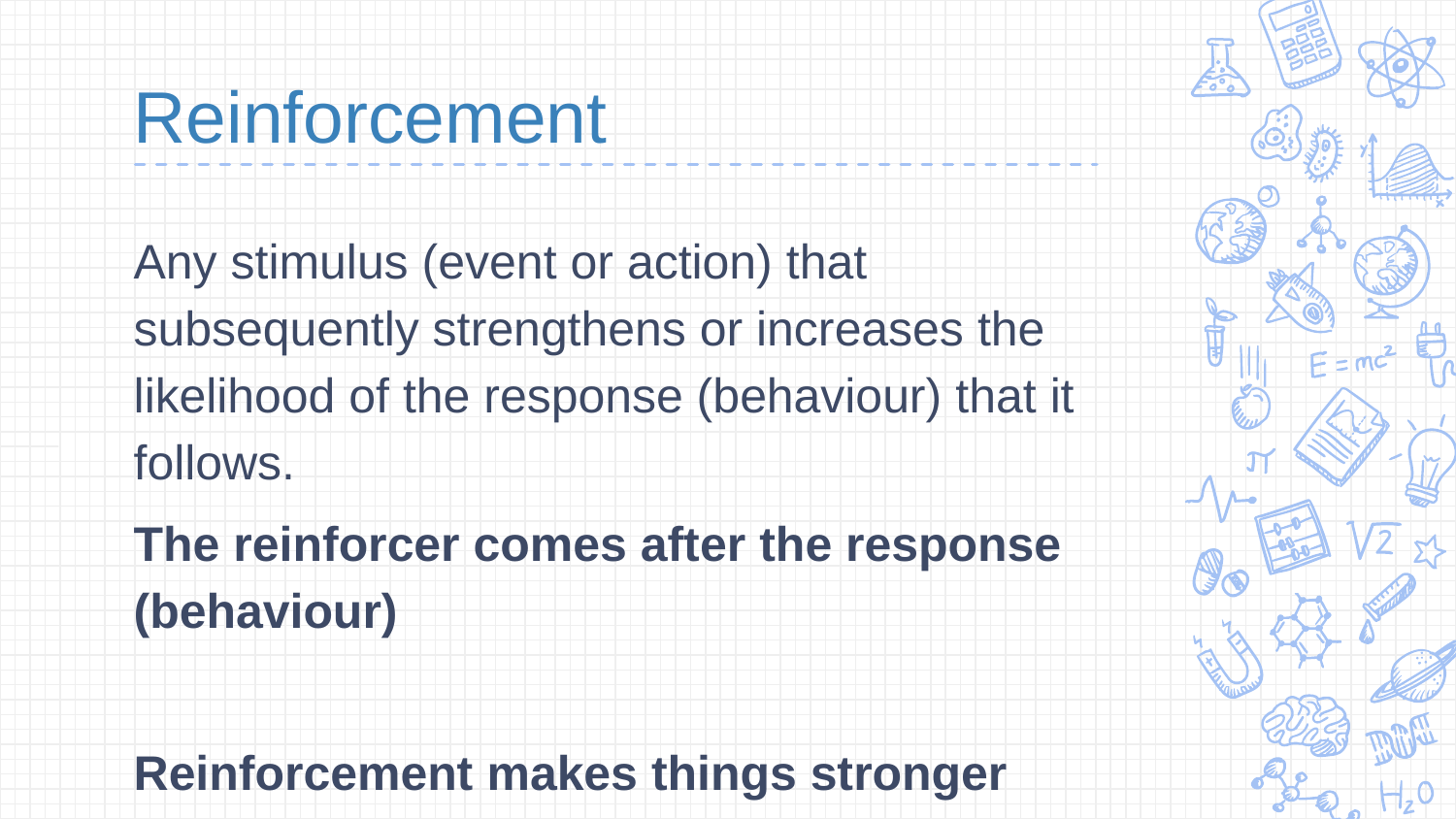

# Reinforcement
Any stimulus (event or action) that subsequently strengthens or increases the likelihood of the response (behaviour) that it follows.
The reinforcer comes after the response (behaviour)

Reinforcement makes things stronger